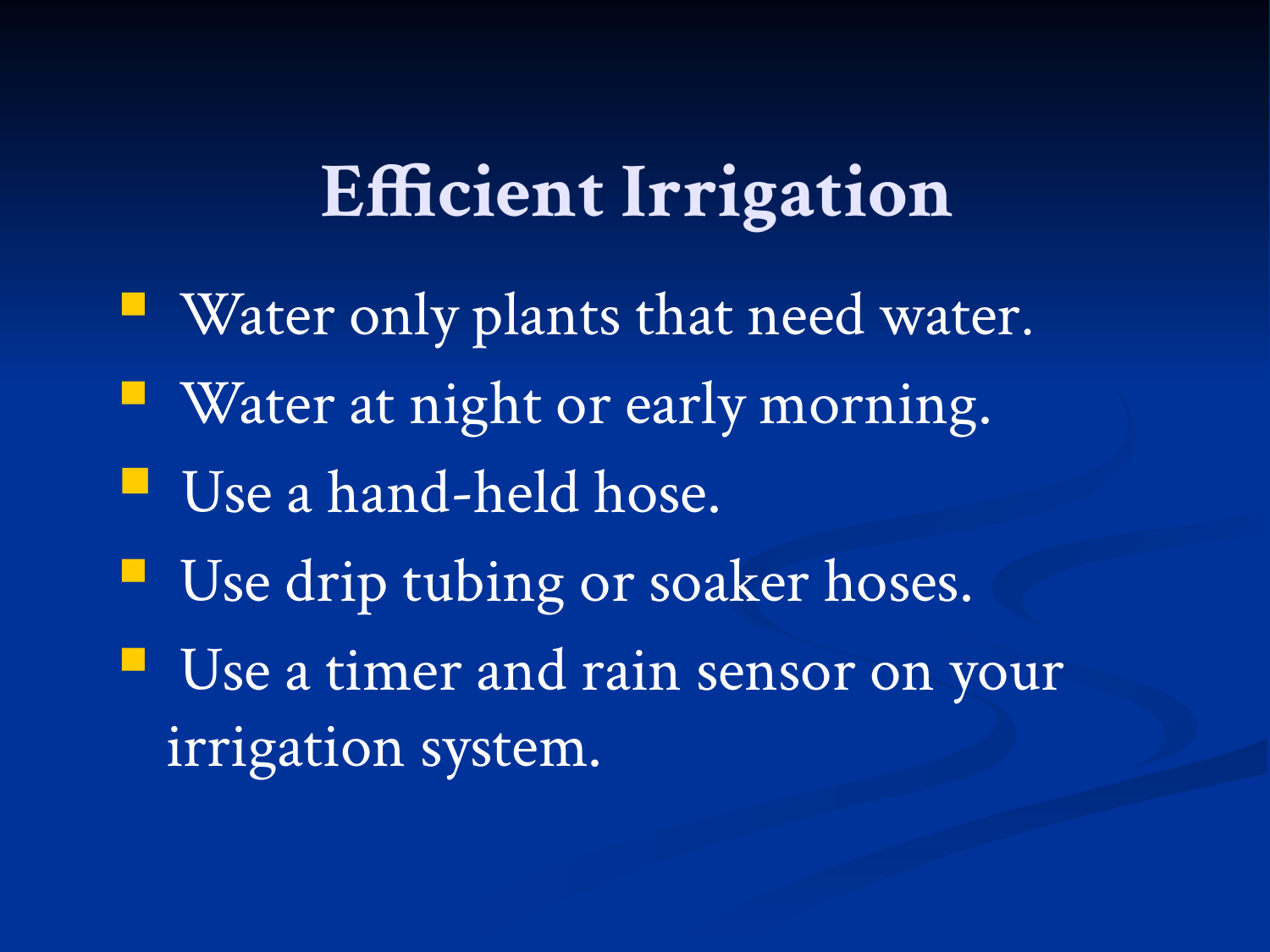

# Efficient Irrigation
 Water only plants that need water.
 Water at night or early morning.
 Use a hand-held hose.
 Use drip tubing or soaker hoses.
 Use a timer and rain sensor on your  	irrigation system.